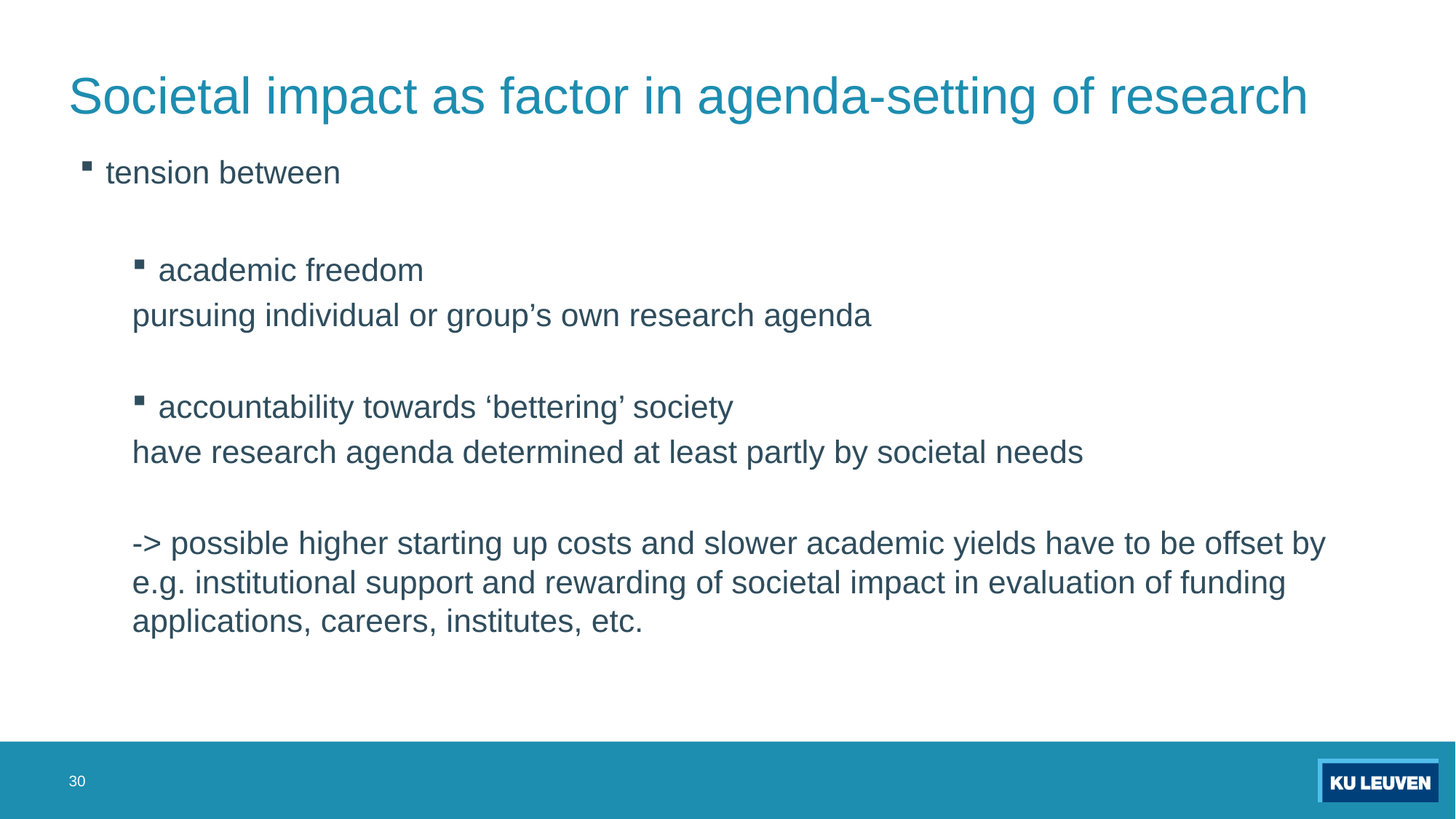

# Societal impact as factor in agenda-setting of research
tension between

academic freedom
	pursuing individual or group’s own research agenda

accountability towards ‘bettering’ society
	have research agenda determined at least partly by societal needs

-> possible higher starting up costs and slower academic yields have to be offset by e.g. institutional support and rewarding of societal impact in evaluation of funding applications, careers, institutes, etc.

30